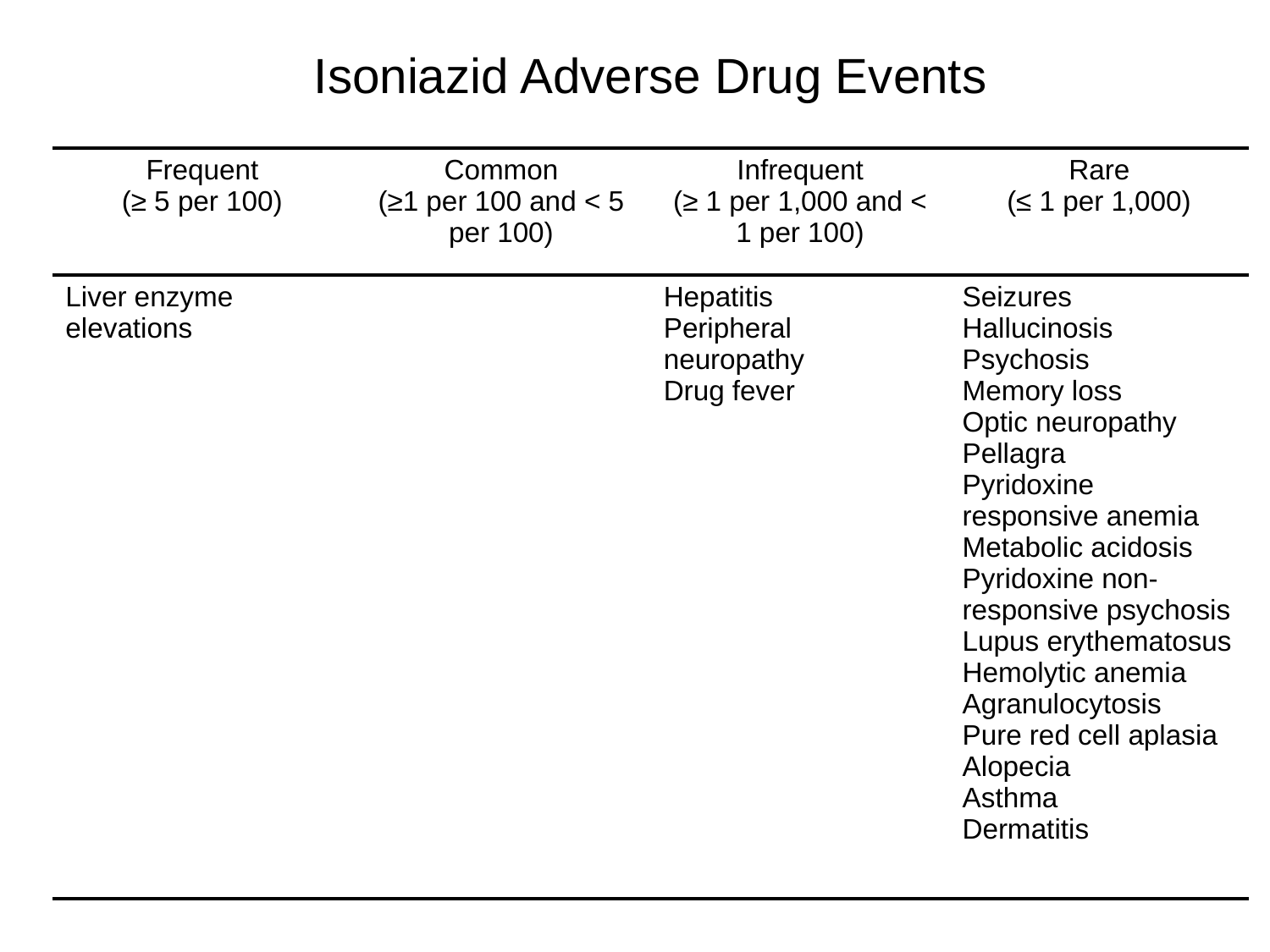

| Isoniazid Adverse Drug Events |  |  |  |
| --- | --- | --- | --- |
| Frequent (≥ 5 per 100) | Common (≥1 per 100 and < 5 per 100) | Infrequent (≥ 1 per 1,000 and < 1 per 100) | Rare (≤ 1 per 1,000) |
| Liver enzyme elevations |  | Hepatitis Peripheral neuropathy Drug fever | Seizures Hallucinosis Psychosis Memory loss Optic neuropathy Pellagra Pyridoxine responsive anemia Metabolic acidosis Pyridoxine non-responsive psychosis Lupus erythematosus Hemolytic anemia Agranulocytosis Pure red cell aplasia Alopecia Asthma Dermatitis |